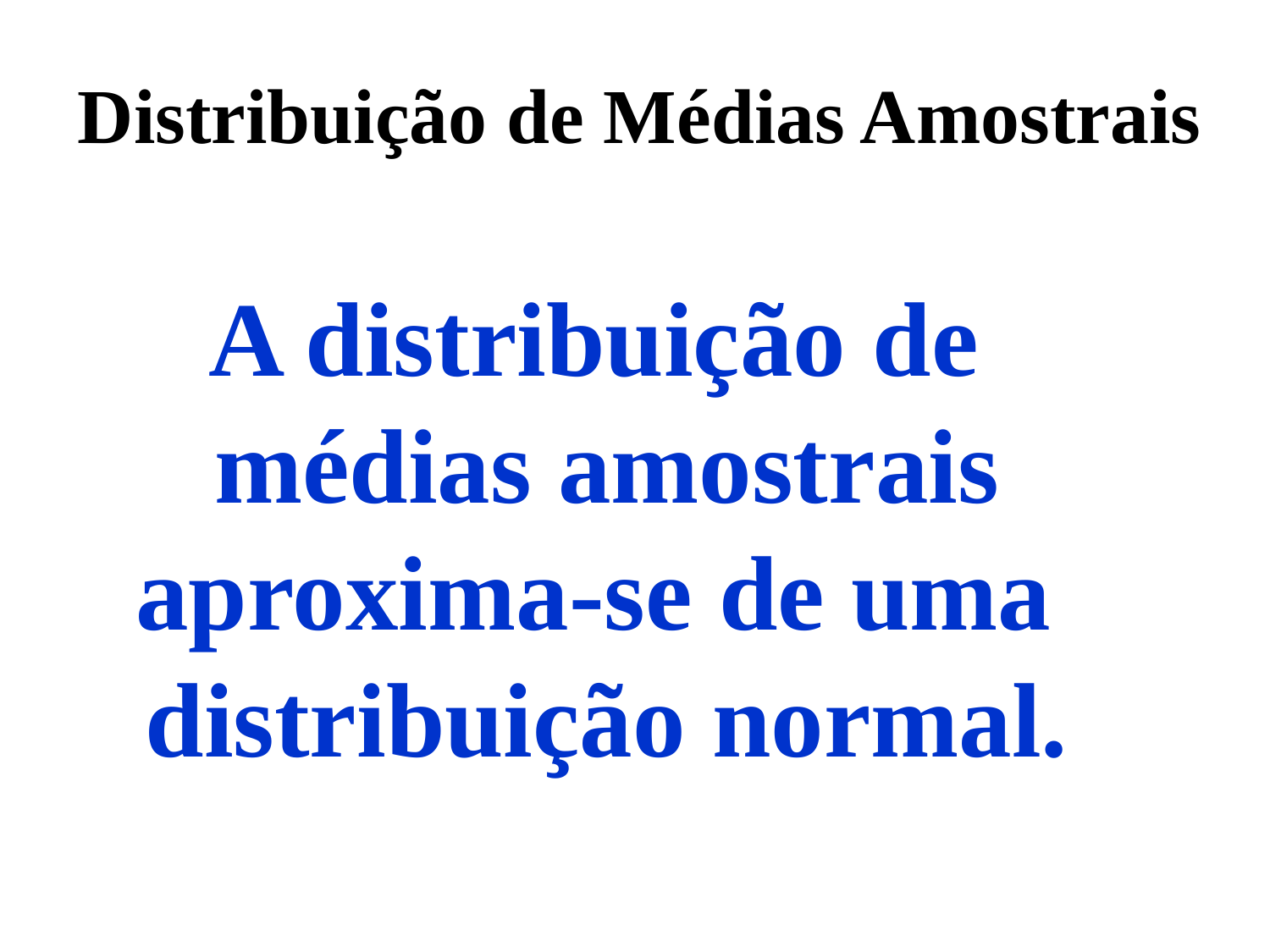

Distribuição de Médias Amostrais
A distribuição de
médias amostrais
aproxima-se de uma
distribuição normal.